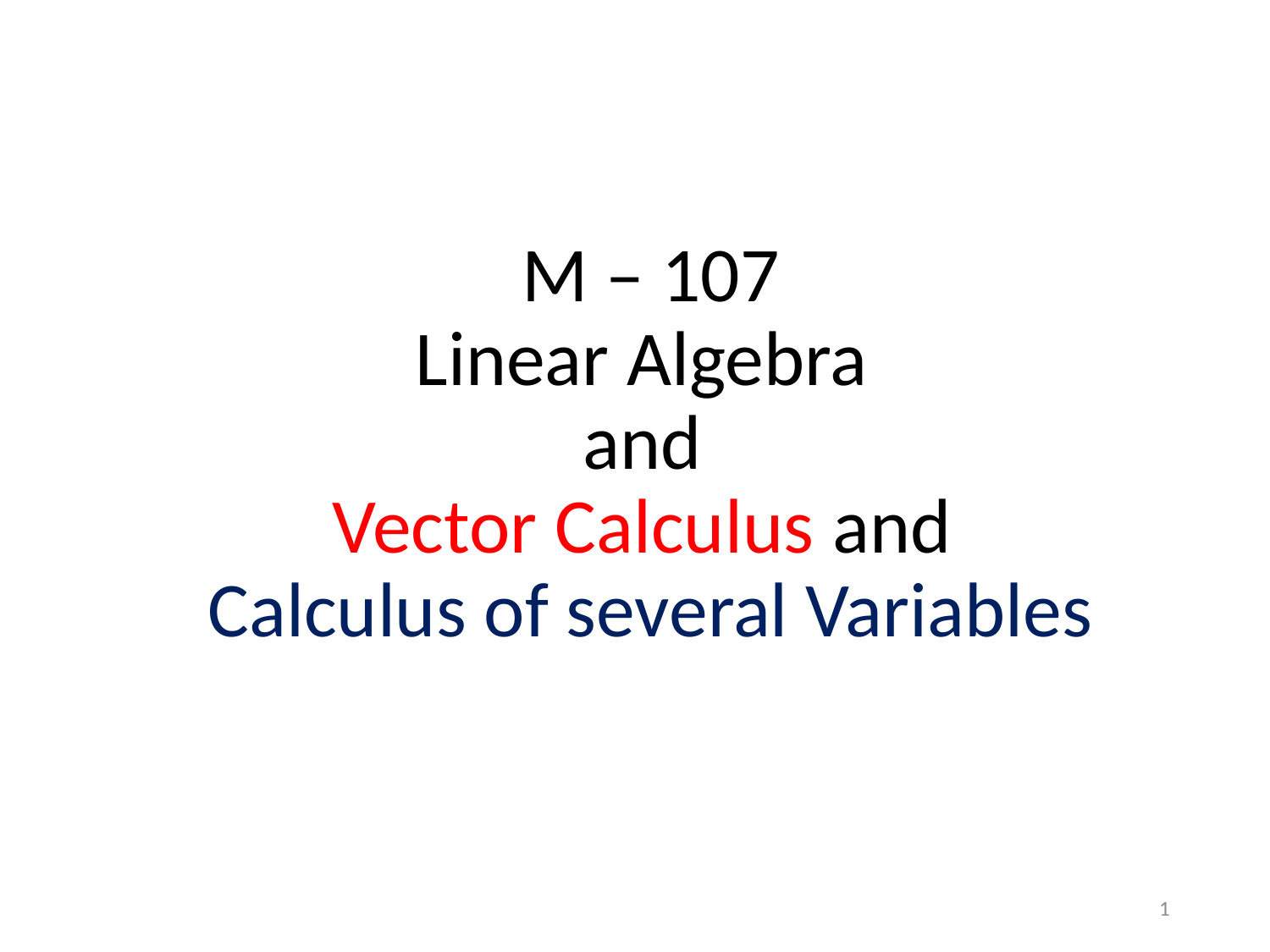

M – 107
Linear Algebra
and
Vector Calculus and
Calculus of several Variables
1